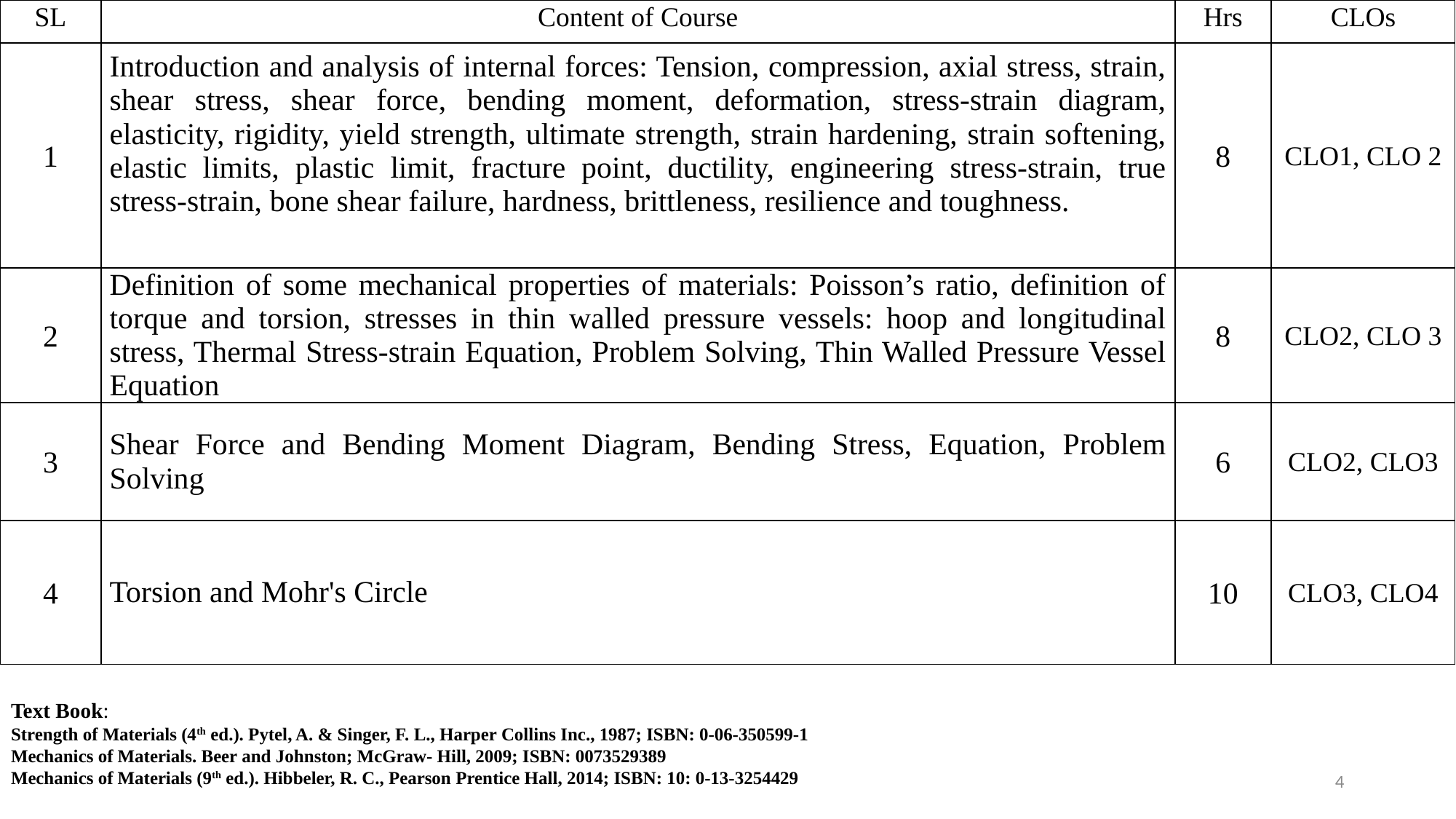

| SL | Content of Course | Hrs | CLOs |
| --- | --- | --- | --- |
| 1 | Introduction and analysis of internal forces: Tension, compression, axial stress, strain, shear stress, shear force, bending moment, deformation, stress-strain diagram, elasticity, rigidity, yield strength, ultimate strength, strain hardening, strain softening, elastic limits, plastic limit, fracture point, ductility, engineering stress-strain, true stress-strain, bone shear failure, hardness, brittleness, resilience and toughness. | 8 | CLO1, CLO 2 |
| 2 | Definition of some mechanical properties of materials: Poisson’s ratio, definition of torque and torsion, stresses in thin walled pressure vessels: hoop and longitudinal stress, Thermal Stress-strain Equation, Problem Solving, Thin Walled Pressure Vessel Equation | 8 | CLO2, CLO 3 |
| 3 | Shear Force and Bending Moment Diagram, Bending Stress, Equation, Problem Solving | 6 | CLO2, CLO3 |
| 4 | Torsion and Mohr's Circle | 10 | CLO3, CLO4 |
Text Book:
Strength of Materials (4th ed.). Pytel, A. & Singer, F. L., Harper Collins Inc., 1987; ISBN: 0-06-350599-1
Mechanics of Materials. Beer and Johnston; McGraw- Hill, 2009; ISBN: 0073529389
Mechanics of Materials (9th ed.). Hibbeler, R. C., Pearson Prentice Hall, 2014; ISBN: 10: 0-13-3254429
4